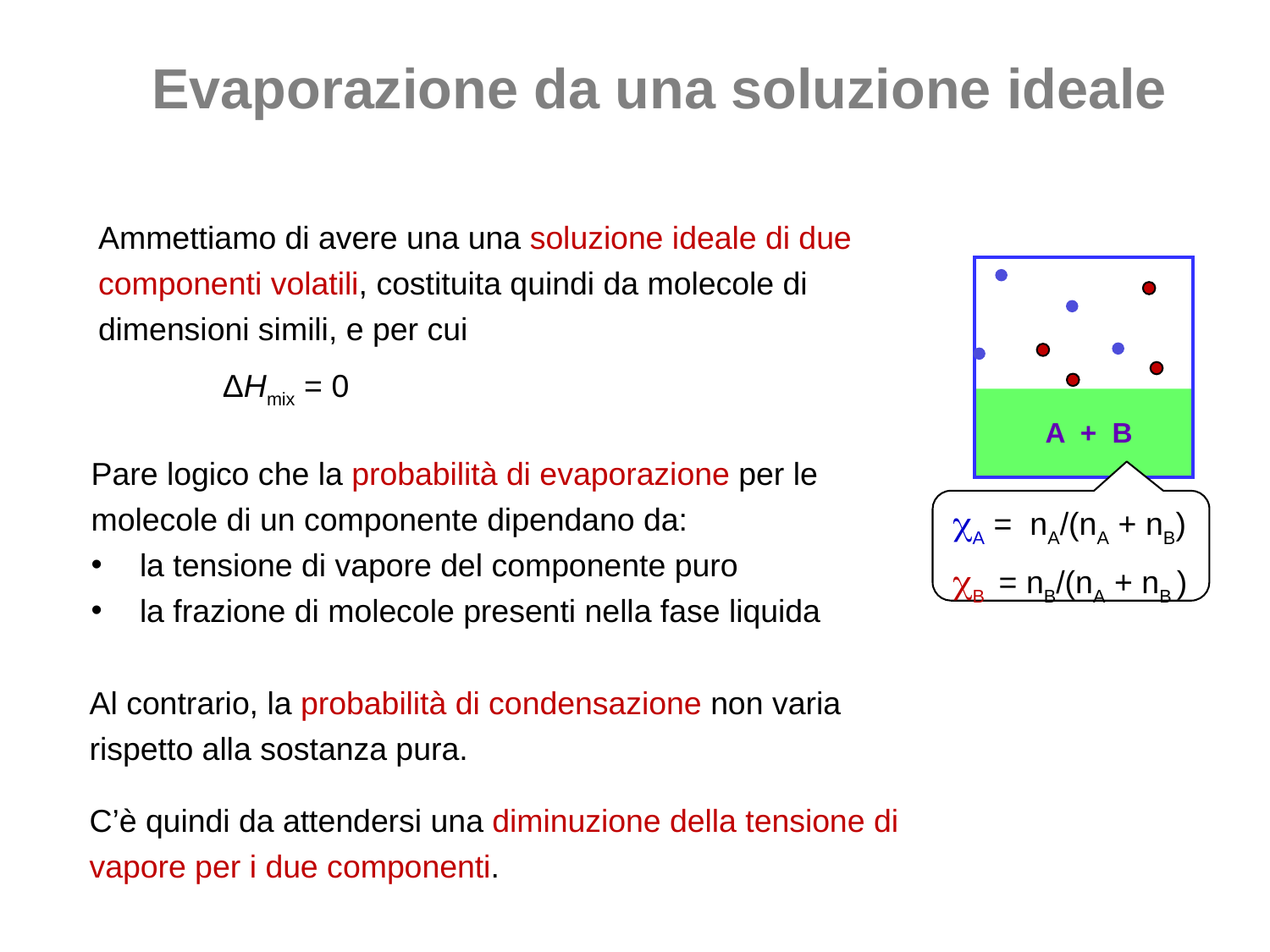

Evaporazione da una soluzione ideale
Ammettiamo di avere una una soluzione ideale di due componenti volatili, costituita quindi da molecole di dimensioni simili, e per cui

              ΔHmix = 0

A  +  B
Pare logico che la probabilità di evaporazione per le molecole di un componente dipendano da:
 la tensione di vapore del componente puro
 la frazione di molecole presenti nella fase liquida
 χA =  nA/(nA + nB)
 χB  = nB/(nA + nB )

Al contrario, la probabilità di condensazione non varia rispetto alla sostanza pura.

C’è quindi da attendersi una diminuzione della tensione di vapore per i due componenti.